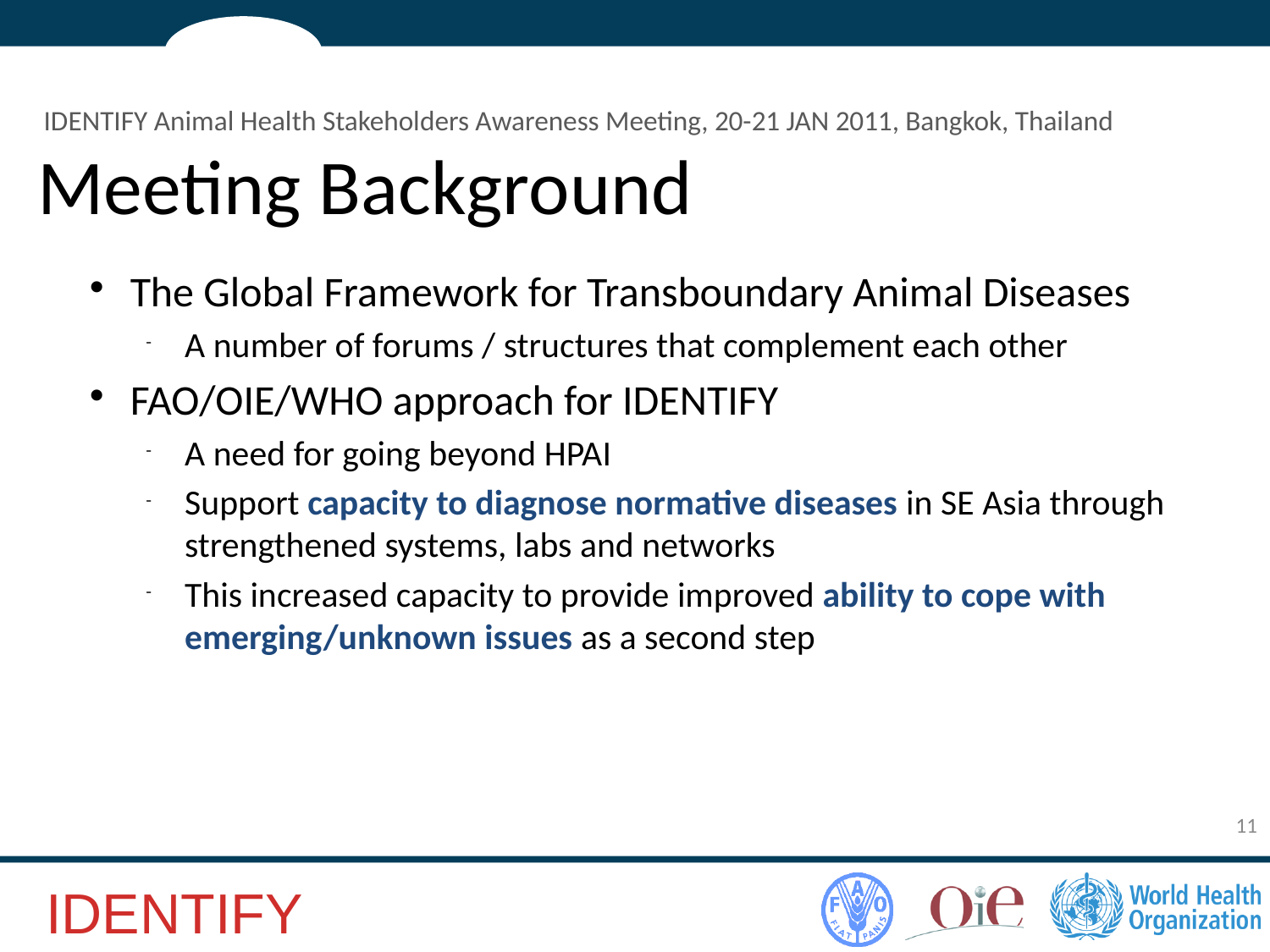

IDENTIFY Animal Health Stakeholders Awareness Meeting, 20-21 JAN 2011, Bangkok, Thailand
# Meeting Background
The Global Framework for Transboundary Animal Diseases
A number of forums / structures that complement each other
FAO/OIE/WHO approach for IDENTIFY
A need for going beyond HPAI
Support capacity to diagnose normative diseases in SE Asia through strengthened systems, labs and networks
This increased capacity to provide improved ability to cope with emerging/unknown issues as a second step

11